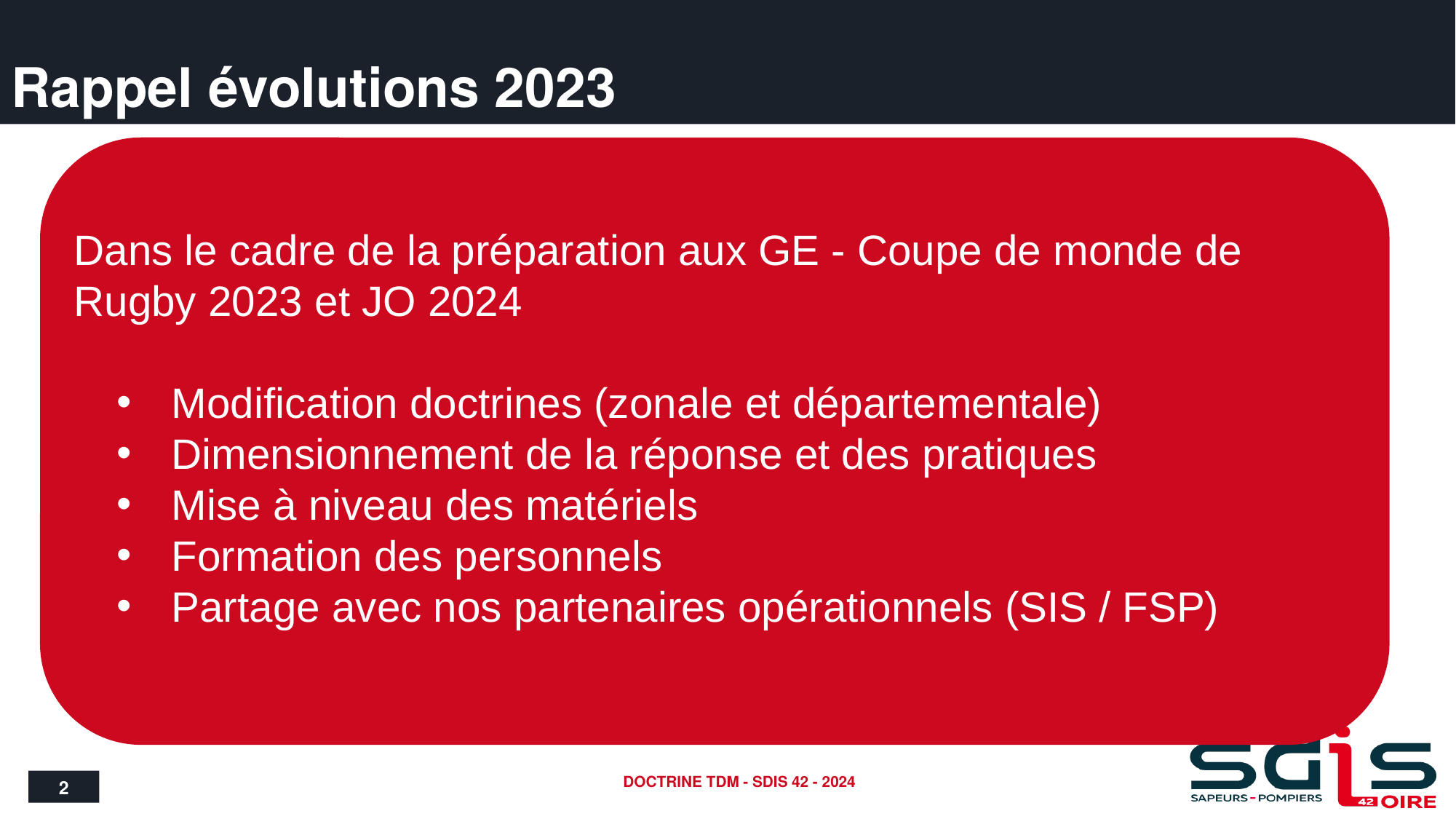

# Rappel évolutions 2023
Dans le cadre de la préparation aux GE - Coupe de monde de Rugby 2023 et JO 2024

Modification doctrines (zonale et départementale)
Dimensionnement de la réponse et des pratiques
Mise à niveau des matériels
Formation des personnels
Partage avec nos partenaires opérationnels (SIS / FSP)

2